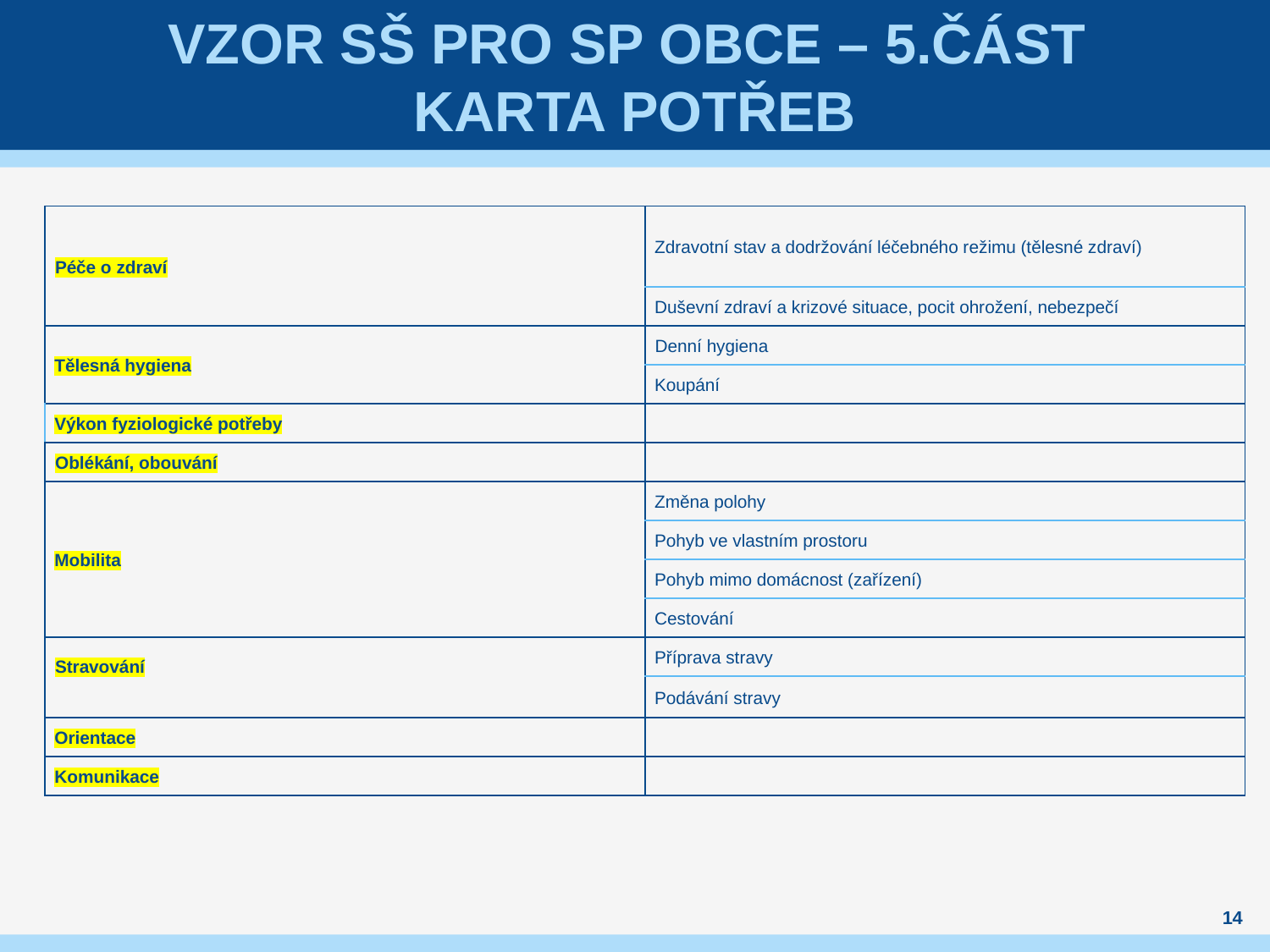

# Vzor Sš pro sp obce – 5.část Karta potřeb
| Péče o zdraví | Zdravotní stav a dodržování léčebného režimu (tělesné zdraví) |
| --- | --- |
|  | Duševní zdraví a krizové situace, pocit ohrožení, nebezpečí |
| Tělesná hygiena | Denní hygiena |
|  | Koupání |
| Výkon fyziologické potřeby |  |
| Oblékání, obouvání |  |
| Mobilita | Změna polohy |
|  | Pohyb ve vlastním prostoru |
|  | Pohyb mimo domácnost (zařízení) |
|  | Cestování |
| Stravování | Příprava stravy |
|  | Podávání stravy |
| Orientace |  |
| Komunikace |  |
14